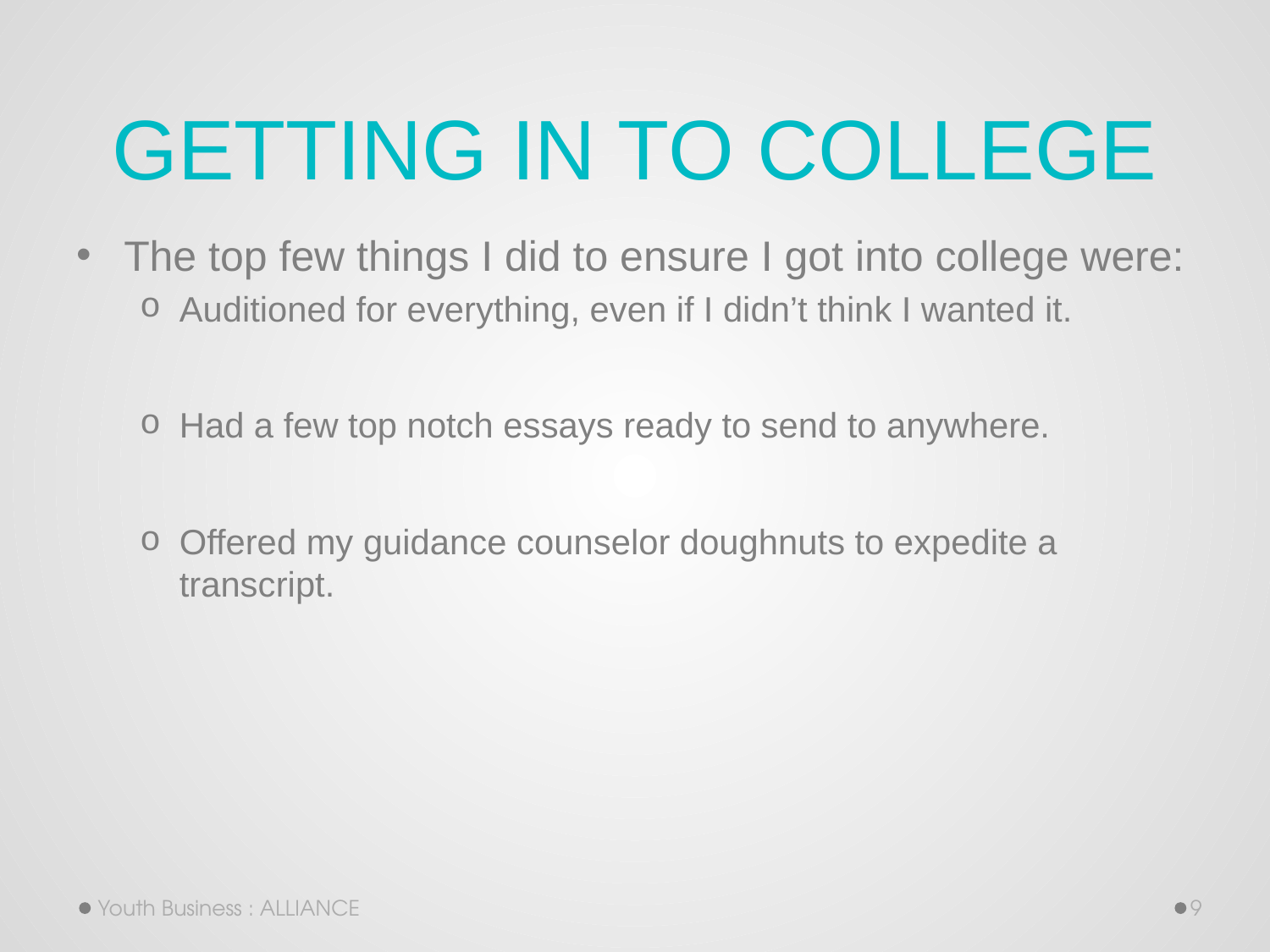

# Getting in to College
The top few things I did to ensure I got into college were:
Auditioned for everything, even if I didn’t think I wanted it.

Had a few top notch essays ready to send to anywhere.

Offered my guidance counselor doughnuts to expedite a transcript.

Youth Business : ALLIANCE
9